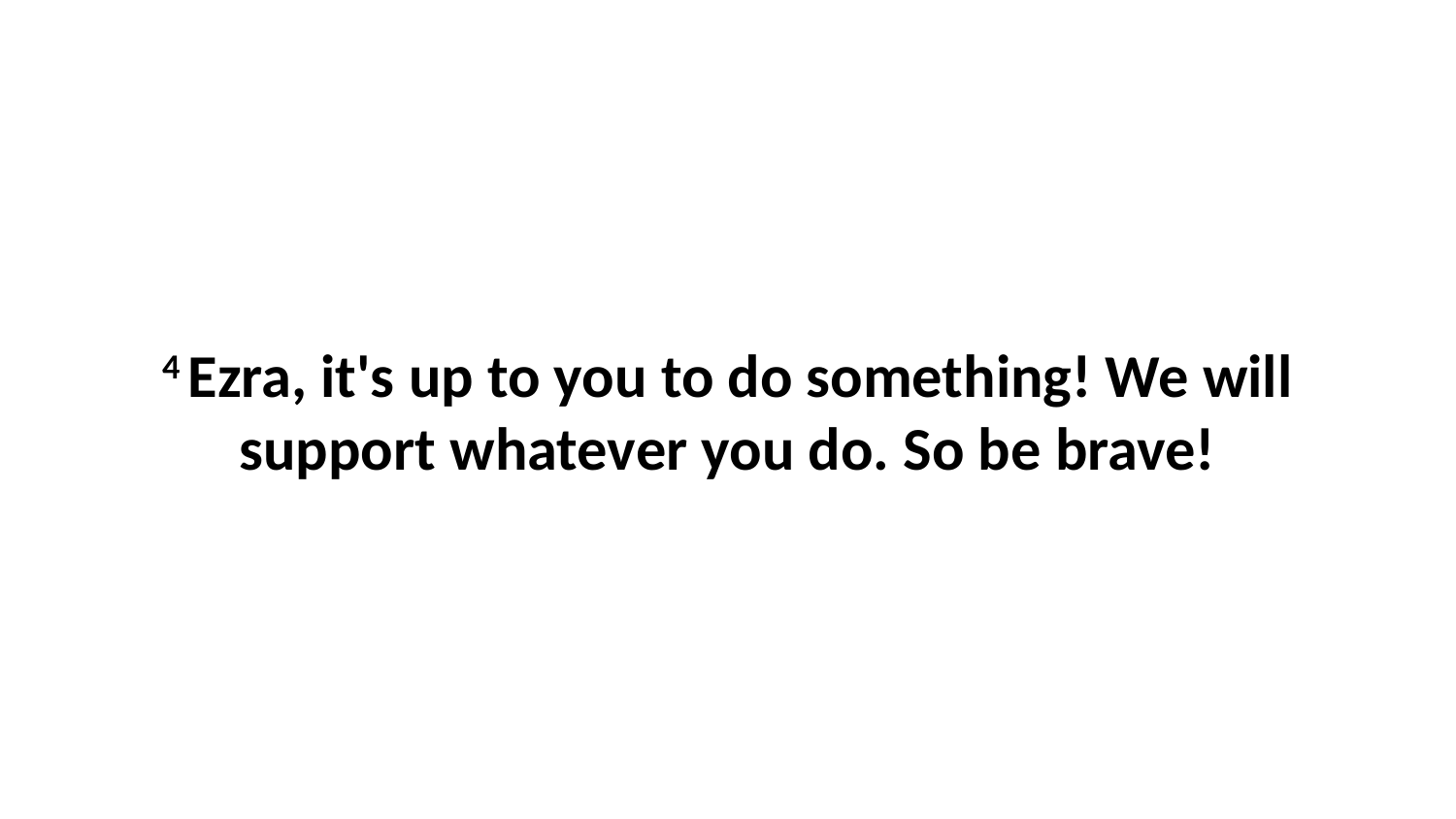

4 Ezra, it's up to you to do something! We will support whatever you do. So be brave!